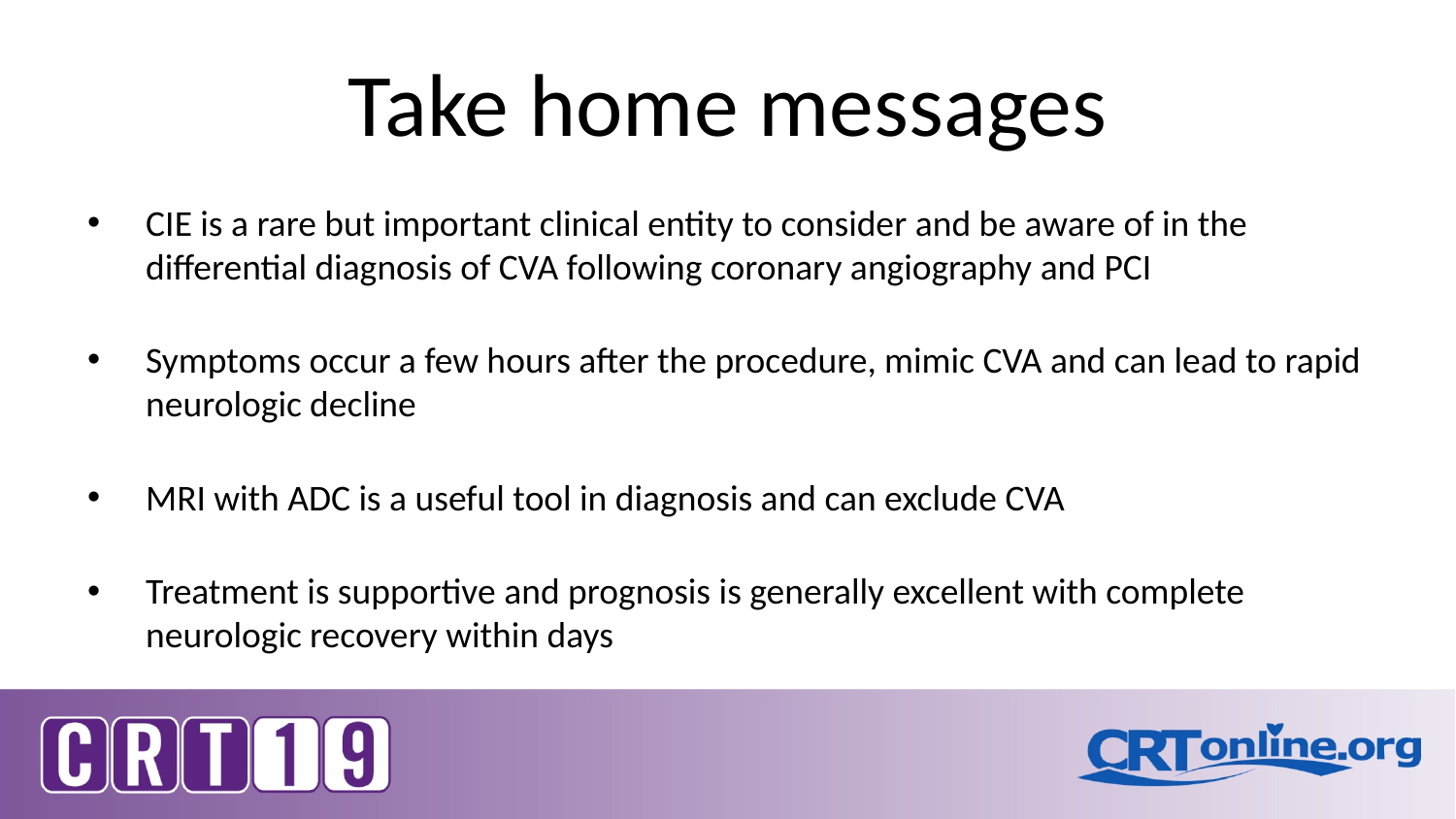

# Take home messages
CIE is a rare but important clinical entity to consider and be aware of in the differential diagnosis of CVA following coronary angiography and PCI
Symptoms occur a few hours after the procedure, mimic CVA and can lead to rapid neurologic decline
MRI with ADC is a useful tool in diagnosis and can exclude CVA
Treatment is supportive and prognosis is generally excellent with complete neurologic recovery within days